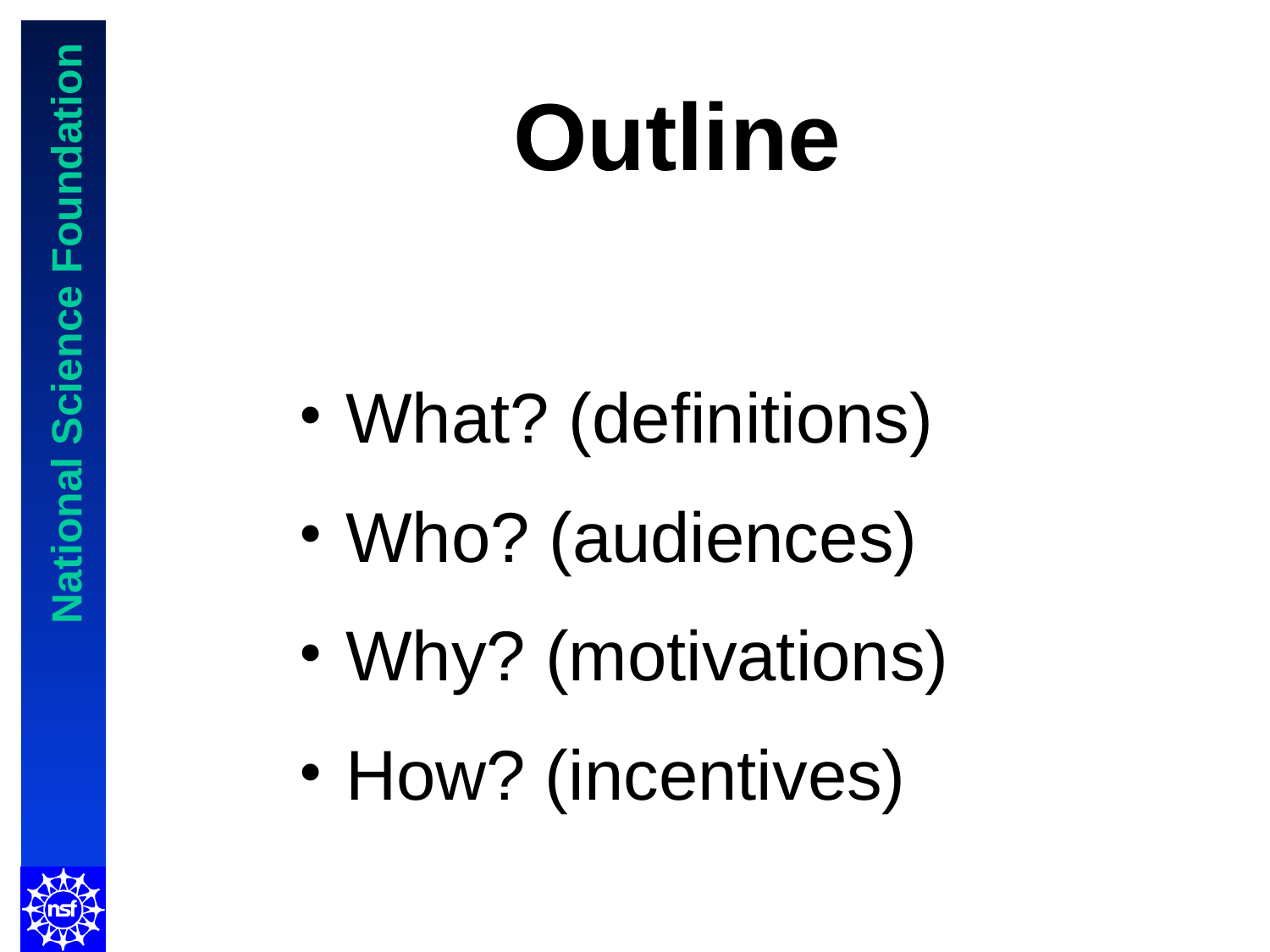

# Outline
What? (definitions)
Who? (audiences)
Why? (motivations)
How? (incentives)